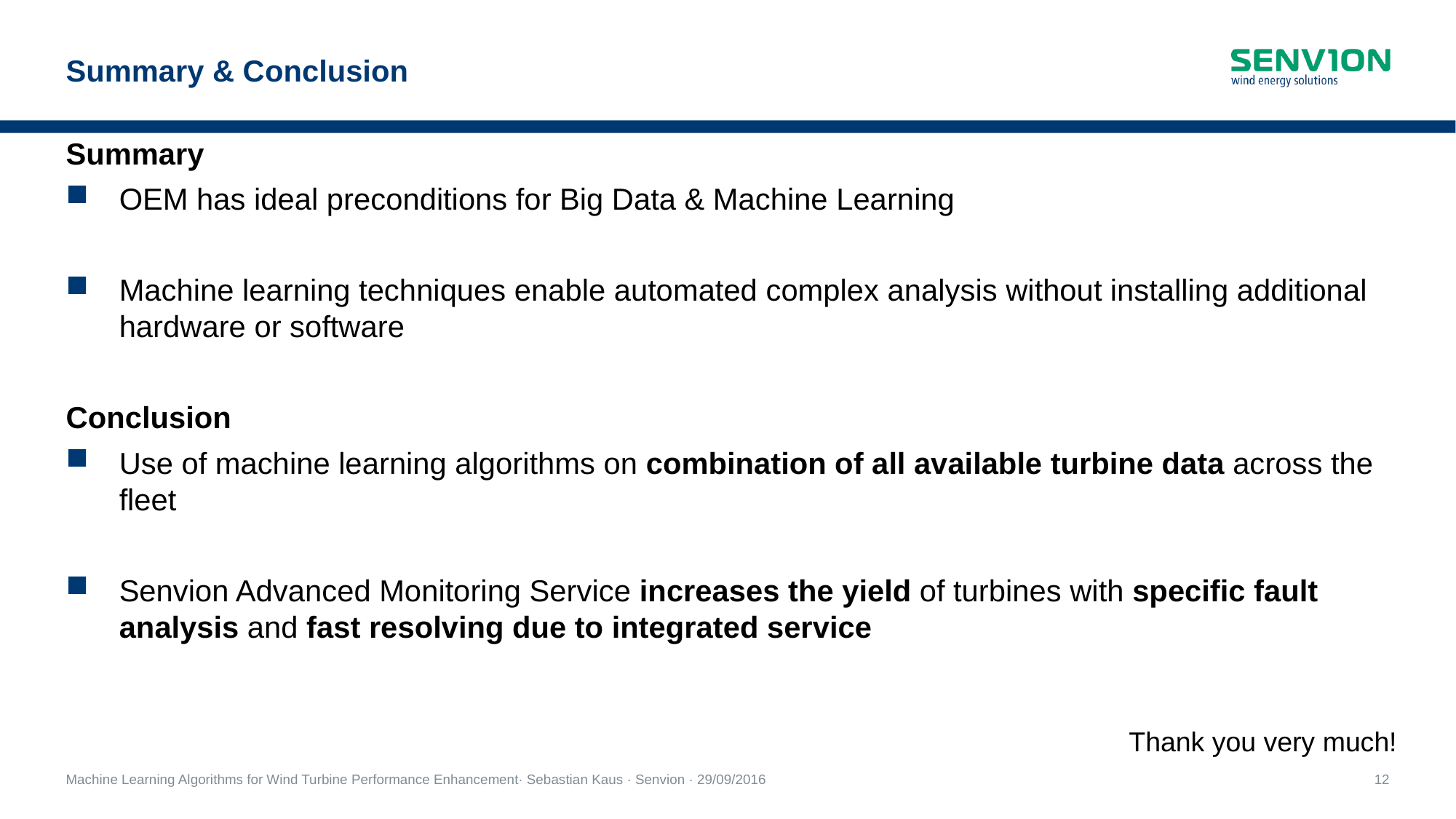

# Summary & Conclusion
Summary
OEM has ideal preconditions for Big Data & Machine Learning

Machine learning techniques enable automated complex analysis without installing additional hardware or software

Conclusion
Use of machine learning algorithms on combination of all available turbine data across the fleet

Senvion Advanced Monitoring Service increases the yield of turbines with specific fault analysis and fast resolving due to integrated service

Thank you very much!
Machine Learning Algorithms for Wind Turbine Performance Enhancement· Sebastian Kaus · Senvion · 29/09/2016